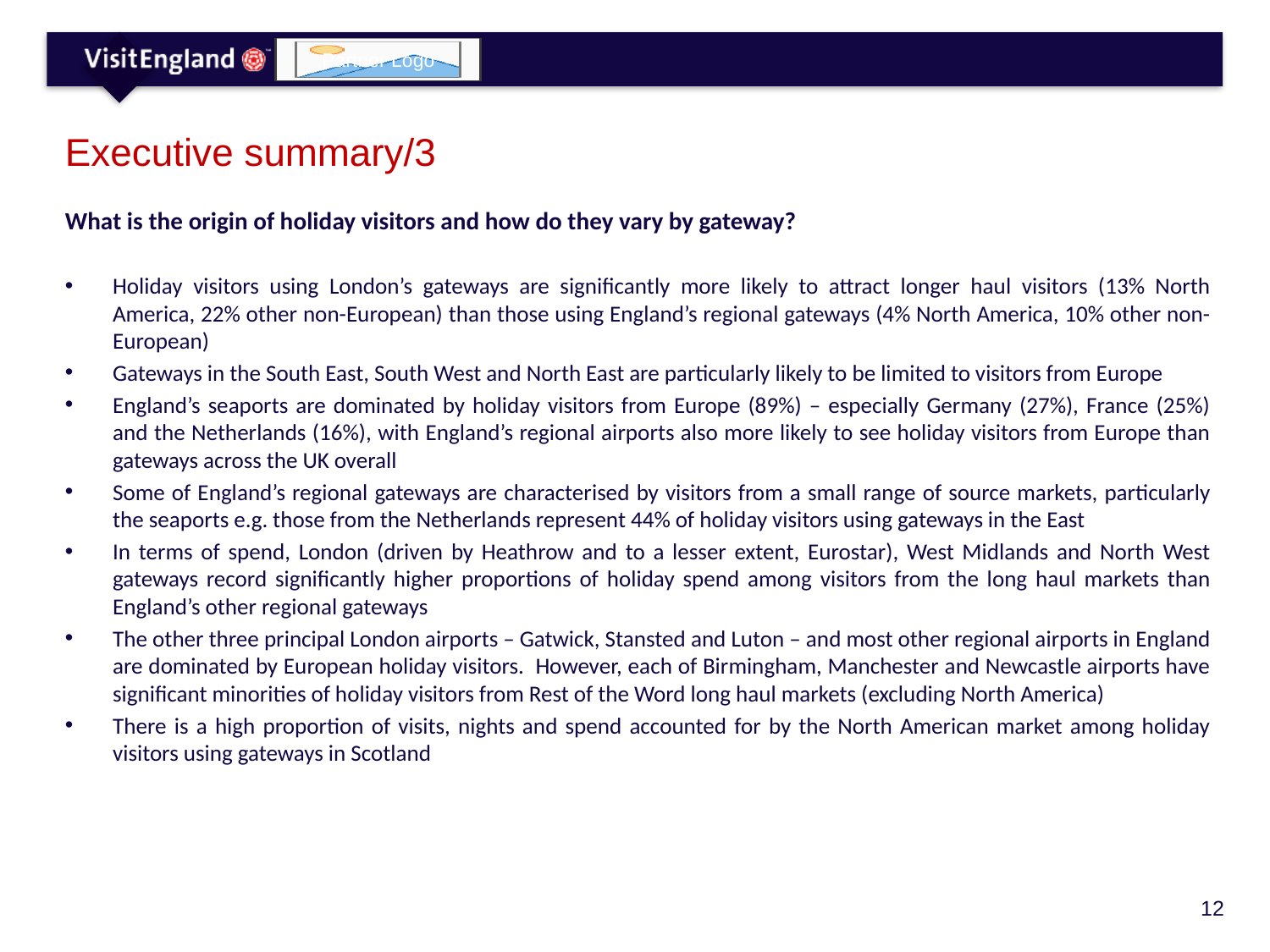

# Executive summary/3
What is the origin of holiday visitors and how do they vary by gateway?

Holiday visitors using London’s gateways are significantly more likely to attract longer haul visitors (13% North America, 22% other non-European) than those using England’s regional gateways (4% North America, 10% other non-European)
Gateways in the South East, South West and North East are particularly likely to be limited to visitors from Europe
England’s seaports are dominated by holiday visitors from Europe (89%) – especially Germany (27%), France (25%) and the Netherlands (16%), with England’s regional airports also more likely to see holiday visitors from Europe than gateways across the UK overall
Some of England’s regional gateways are characterised by visitors from a small range of source markets, particularly the seaports e.g. those from the Netherlands represent 44% of holiday visitors using gateways in the East
In terms of spend, London (driven by Heathrow and to a lesser extent, Eurostar), West Midlands and North West gateways record significantly higher proportions of holiday spend among visitors from the long haul markets than England’s other regional gateways
The other three principal London airports – Gatwick, Stansted and Luton – and most other regional airports in England are dominated by European holiday visitors.  However, each of Birmingham, Manchester and Newcastle airports have significant minorities of holiday visitors from Rest of the Word long haul markets (excluding North America)
There is a high proportion of visits, nights and spend accounted for by the North American market among holiday visitors using gateways in Scotland